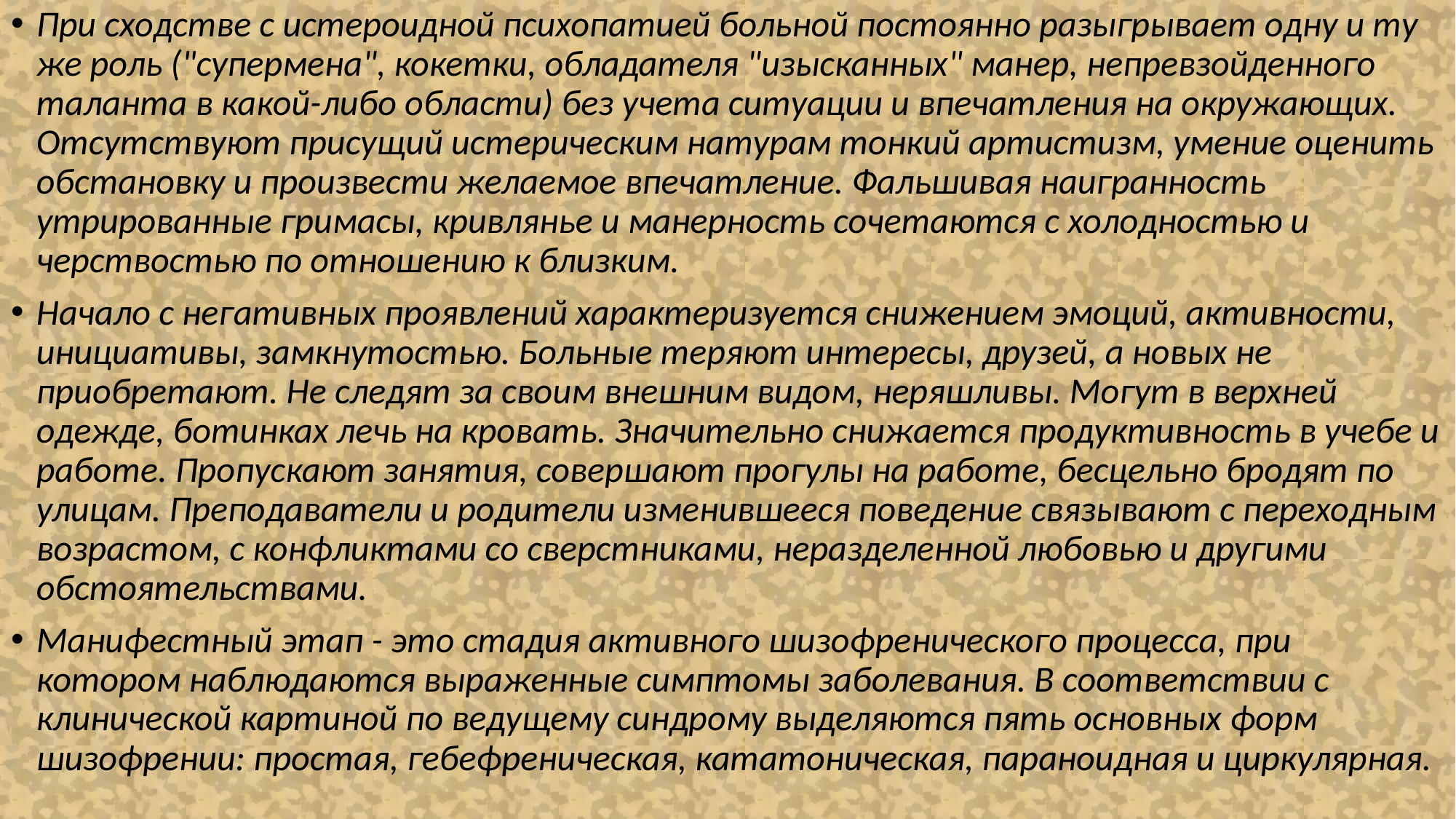

При сходстве с истероидной психопатией больной постоянно разыгрывает одну и ту же роль ("супермена", кокетки, обладателя "изысканных" манер, непревзойденного таланта в какой-либо области) без учета ситуации и впечатления на окружающих. Отсутствуют присущий истерическим натурам тонкий артистизм, умение оценить обстановку и произвести желаемое впечатление. Фальшивая наигранность утрированные гримасы, кривлянье и манерность сочетаются с холодностью и черствостью по отношению к близким.
Начало с негативных проявлений характеризуется снижением эмоций, активности, инициативы, замкнутостью. Больные теряют интересы, друзей, а новых не приобретают. Не следят за своим внешним видом, неряшливы. Могут в верхней одежде, ботинках лечь на кровать. Значительно снижается продуктивность в учебе и работе. Пропускают занятия, совершают прогулы на работе, бесцельно бродят по улицам. Преподаватели и родители изменившееся поведение связывают с переходным возрастом, с конфликтами со сверстниками, неразделенной любовью и другими обстоятельствами.
Манифестный этап - это стадия активного шизофренического процесса, при котором наблюдаются выраженные симптомы заболевания. В соответствии с клинической картиной по ведущему синдрому выделяются пять основных форм шизофрении: простая, гебефреническая, кататоническая, параноидная и циркулярная.

#